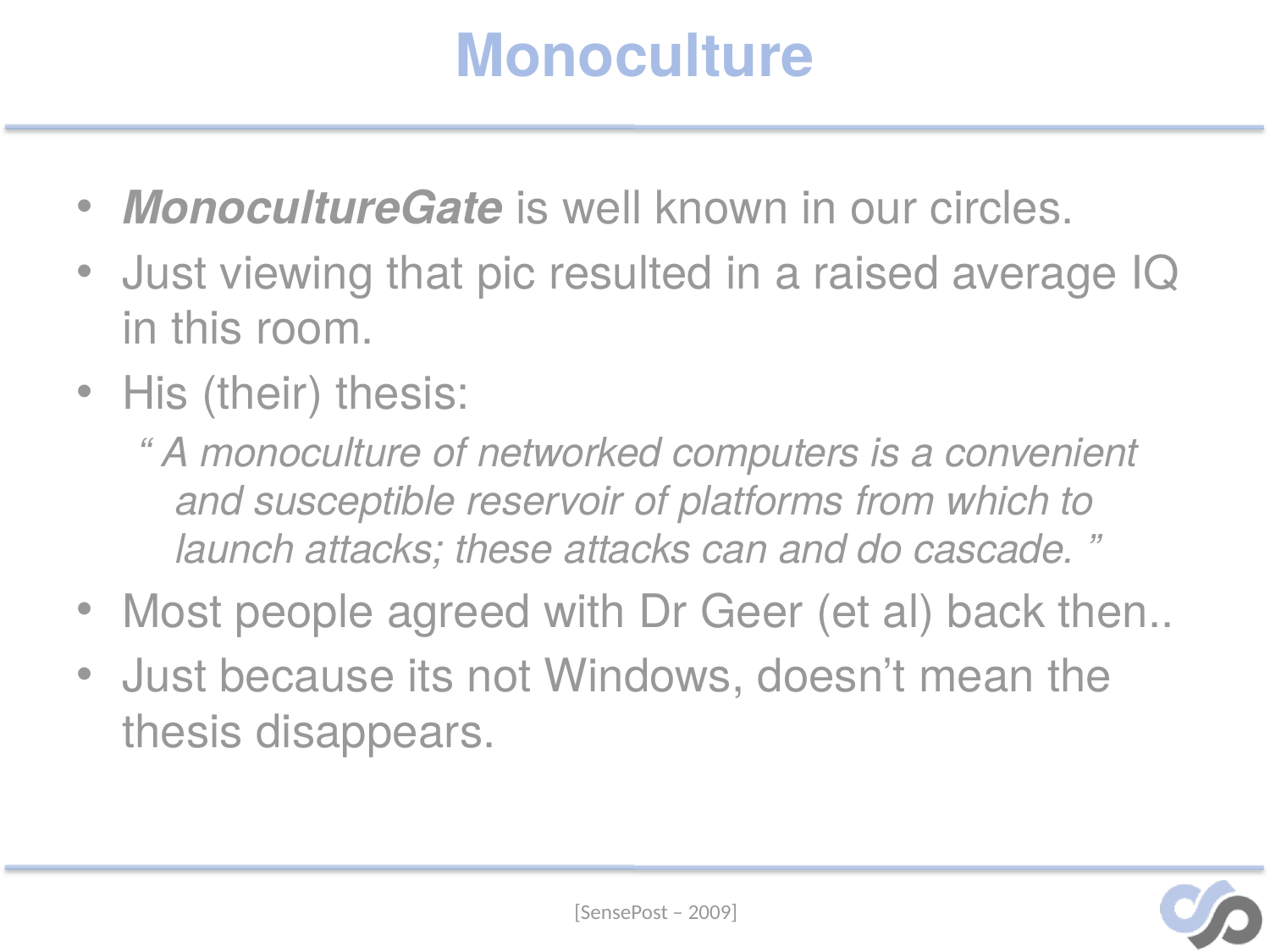

# Monoculture
MonocultureGate is well known in our circles.
Just viewing that pic resulted in a raised average IQ in this room.
His (their) thesis:
“ A monoculture of networked computers is a convenient and susceptible reservoir of platforms from which to launch attacks; these attacks can and do cascade. ”
Most people agreed with Dr Geer (et al) back then..
Just because its not Windows, doesn’t mean the thesis disappears.